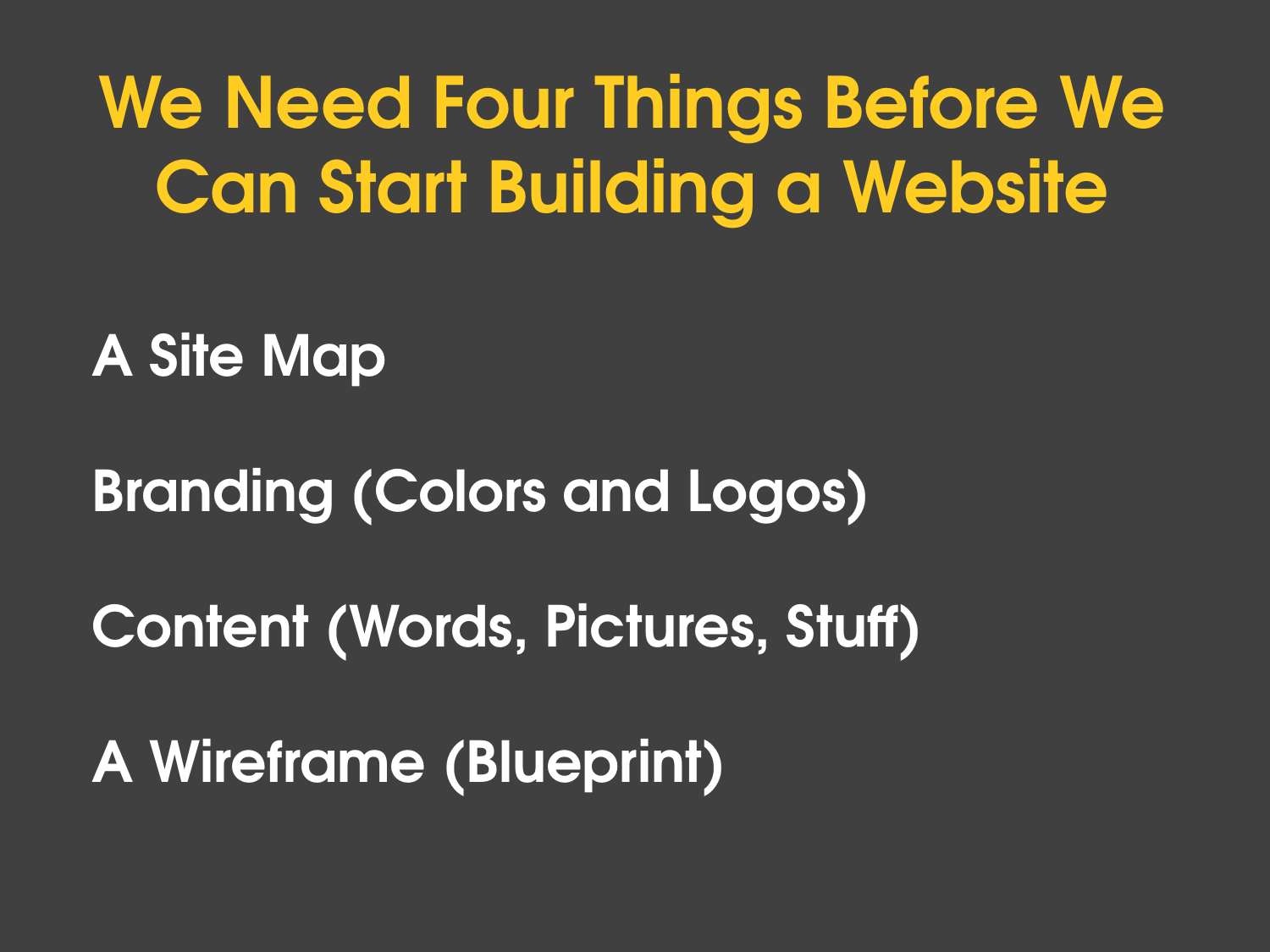

We Need Four Things Before We Can Start Building a Website
A Site Map

Branding (Colors and Logos)

Content (Words, Pictures, Stuff)

A Wireframe (Blueprint)